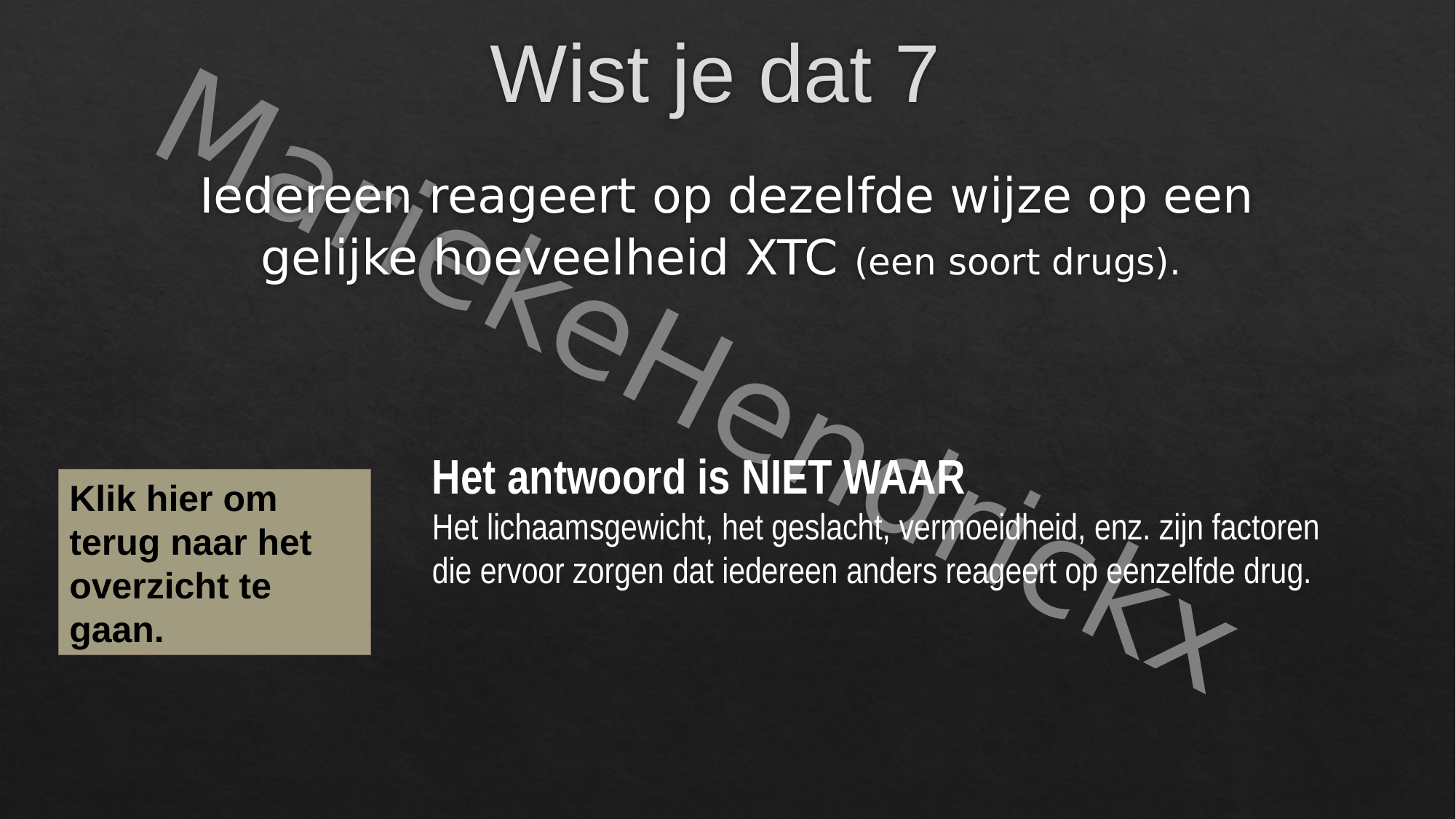

# Wist je dat 7
Iedereen reageert op dezelfde wijze op een gelijke hoeveelheid XTC (een soort drugs).

Het antwoord is NIET WAAR
Het lichaamsgewicht, het geslacht, vermoeidheid, enz. zijn factoren die ervoor zorgen dat iedereen anders reageert op eenzelfde drug.
Klik hier om terug naar het overzicht te gaan.